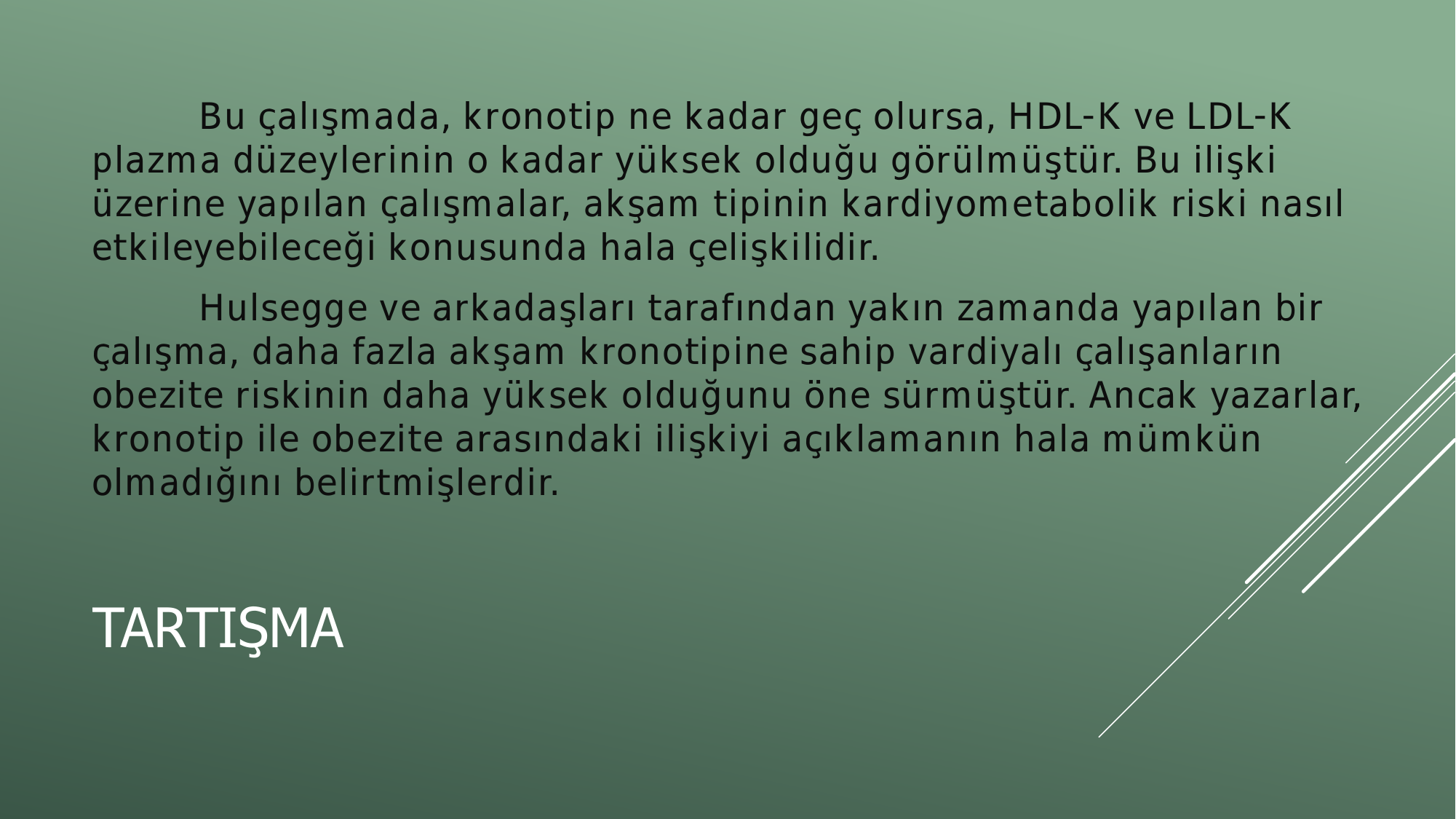

Bu çalışmada, kronotip ne kadar geç olursa, HDL-K ve LDL-K plazma düzeylerinin o kadar yüksek olduğu görülmüştür. Bu ilişki üzerine yapılan çalışmalar, akşam tipinin kardiyometabolik riski nasıl etkileyebileceği konusunda hala çelişkilidir.
          Hulsegge ve arkadaşları tarafından yakın zamanda yapılan bir çalışma, daha fazla akşam kronotipine sahip vardiyalı çalışanların obezite riskinin daha yüksek olduğunu öne sürmüştür. Ancak yazarlar, kronotip ile obezite arasındaki ilişkiyi açıklamanın hala mümkün olmadığını belirtmişlerdir.
# tartışma